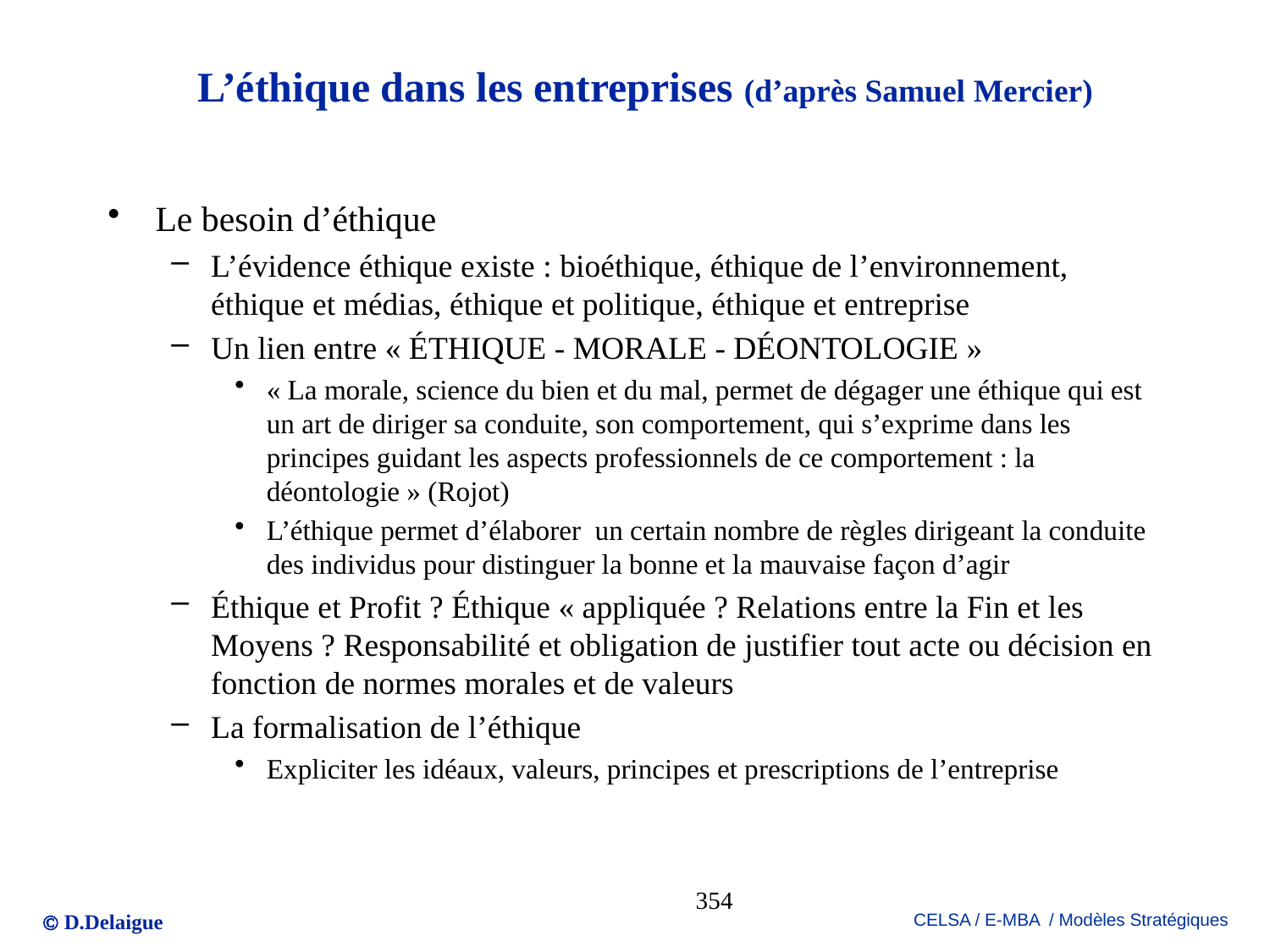

# L’éthique dans les entreprises (d’après Samuel Mercier)
Le besoin d’éthique
L’évidence éthique existe : bioéthique, éthique de l’environnement, éthique et médias, éthique et politique, éthique et entreprise
Un lien entre « ÉTHIQUE - MORALE - DÉONTOLOGIE »
« La morale, science du bien et du mal, permet de dégager une éthique qui est un art de diriger sa conduite, son comportement, qui s’exprime dans les principes guidant les aspects professionnels de ce comportement : la déontologie » (Rojot)
L’éthique permet d’élaborer  un certain nombre de règles dirigeant la conduite des individus pour distinguer la bonne et la mauvaise façon d’agir
Éthique et Profit ? Éthique « appliquée ? Relations entre la Fin et les Moyens ? Responsabilité et obligation de justifier tout acte ou décision en fonction de normes morales et de valeurs
La formalisation de l’éthique
Expliciter les idéaux, valeurs, principes et prescriptions de l’entreprise
354